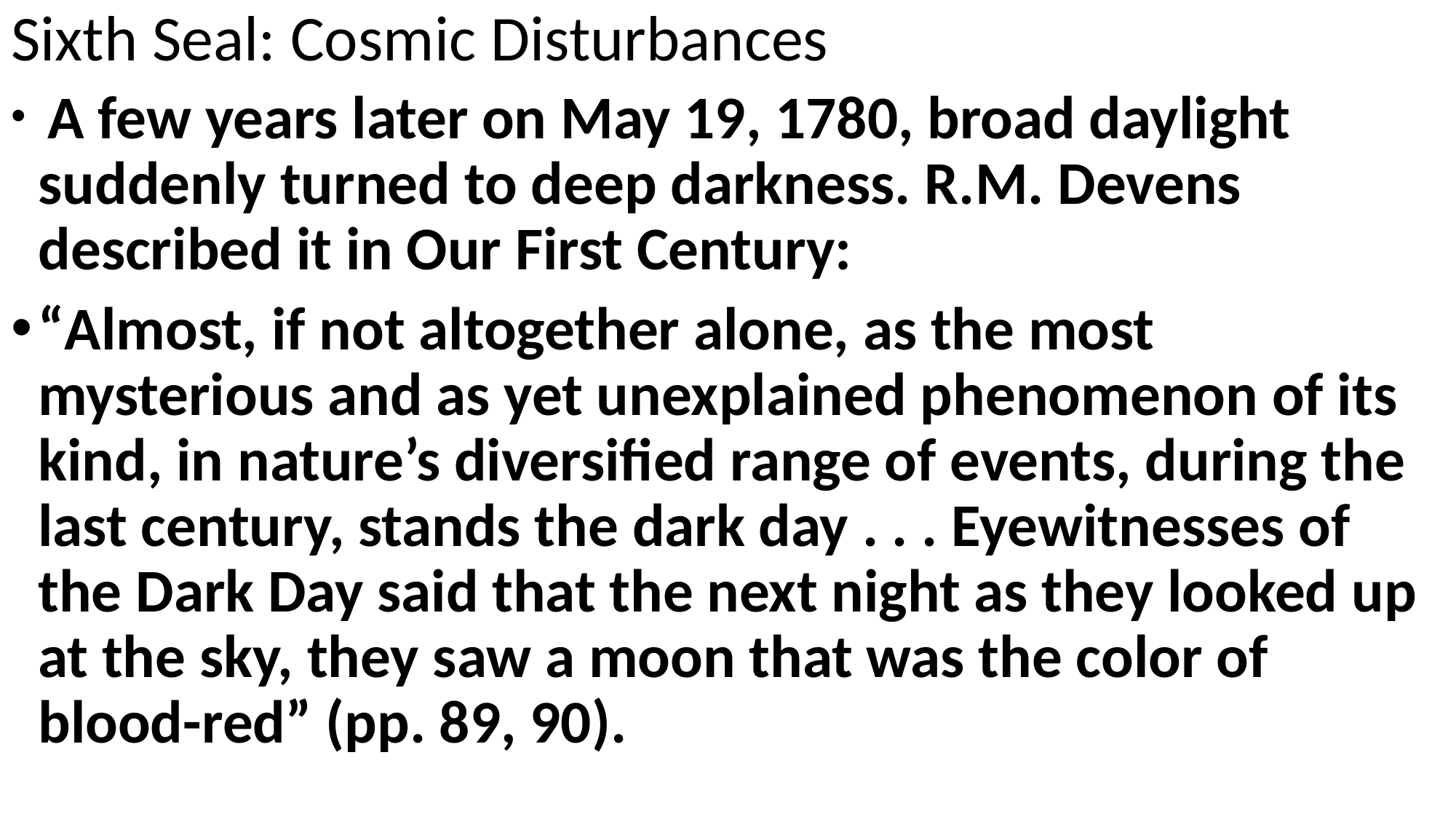

# Sixth Seal: Cosmic Disturbances
 A few years later on May 19, 1780, broad daylight suddenly turned to deep darkness. R.M. Devens described it in Our First Century:
“Almost, if not altogether alone, as the most mysterious and as yet unexplained phenomenon of its kind, in nature’s diversified range of events, during the last century, stands the dark day . . . Eyewitnesses of the Dark Day said that the next night as they looked up at the sky, they saw a moon that was the color of blood-red” (pp. 89, 90).